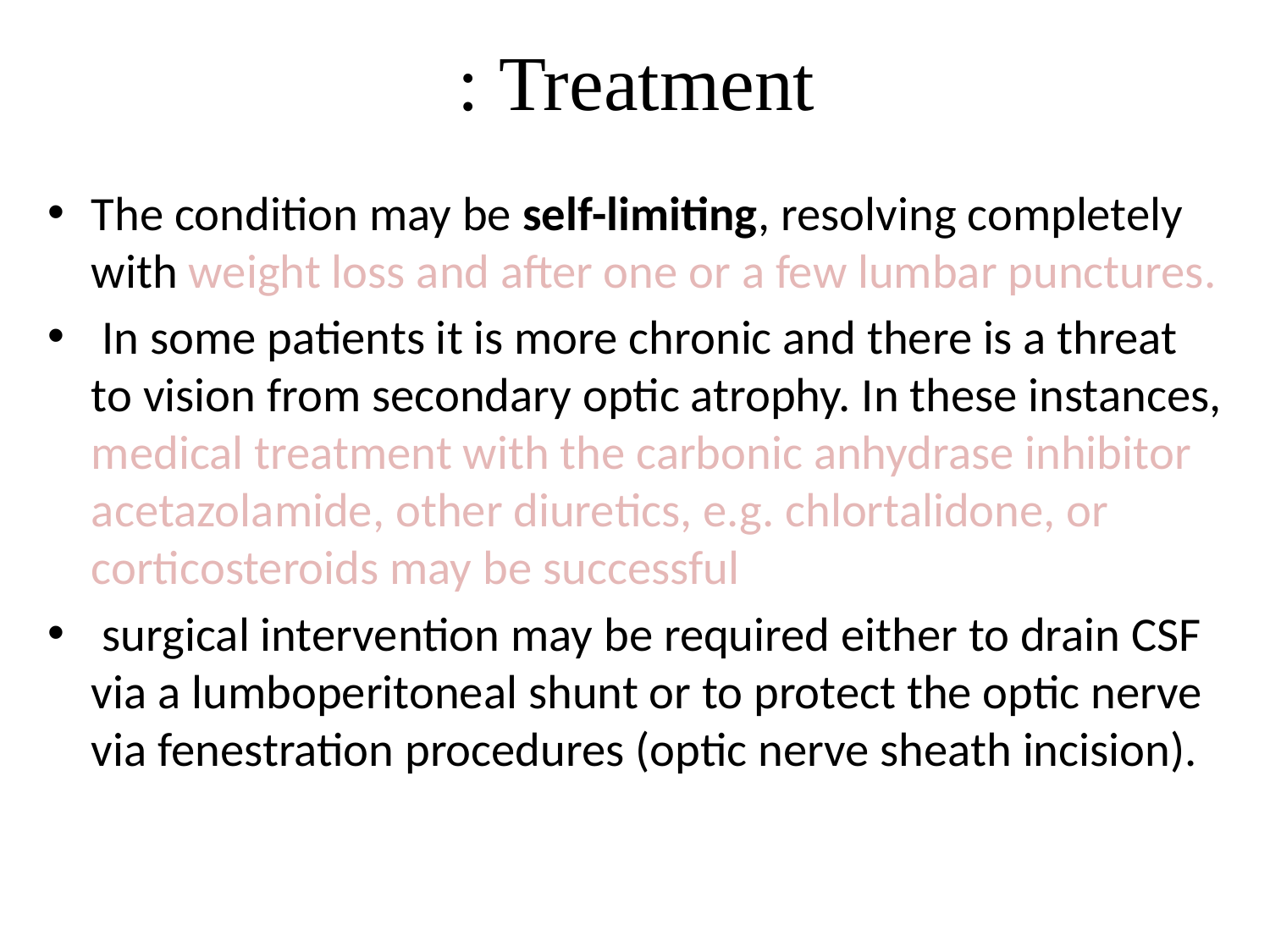

# Treatment :
The condition may be self-limiting, resolving completely with weight loss and after one or a few lumbar punctures.
 In some patients it is more chronic and there is a threat to vision from secondary optic atrophy. In these instances, medical treatment with the carbonic anhydrase inhibitor acetazolamide, other diuretics, e.g. chlortalidone, or corticosteroids may be successful
 surgical intervention may be required either to drain CSF via a lumboperitoneal shunt or to protect the optic nerve via fenestration procedures (optic nerve sheath incision).